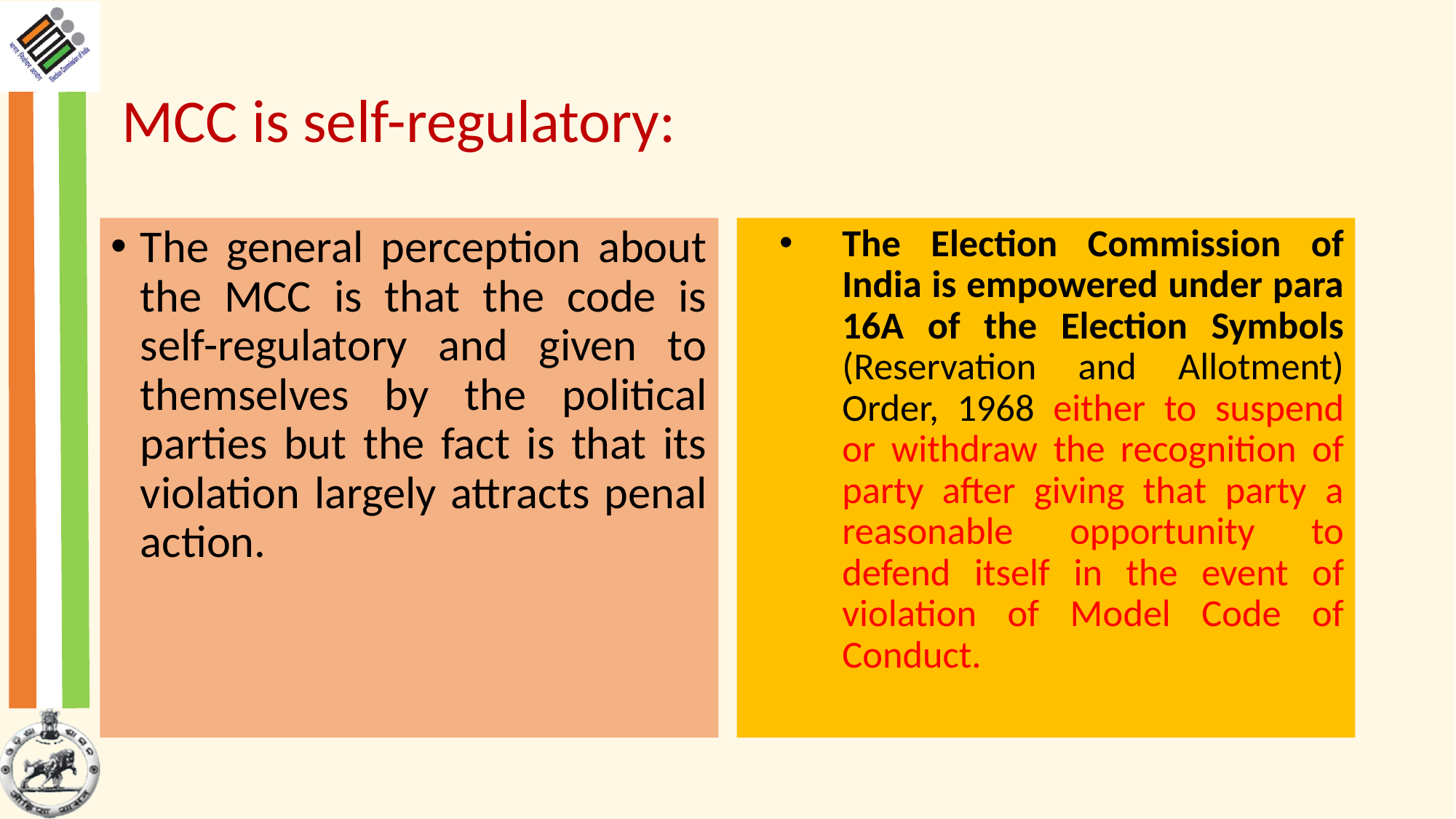

# MCC is self-regulatory:
The general perception about the MCC is that the code is self-regulatory and given to themselves by the political parties but the fact is that its violation largely attracts penal action.

The Election Commission of India is empowered under para 16A of the Election Symbols (Reservation and Allotment) Order, 1968 either to suspend or withdraw the recognition of party after giving that party a reasonable opportunity to defend itself in the event of violation of Model Code of Conduct.